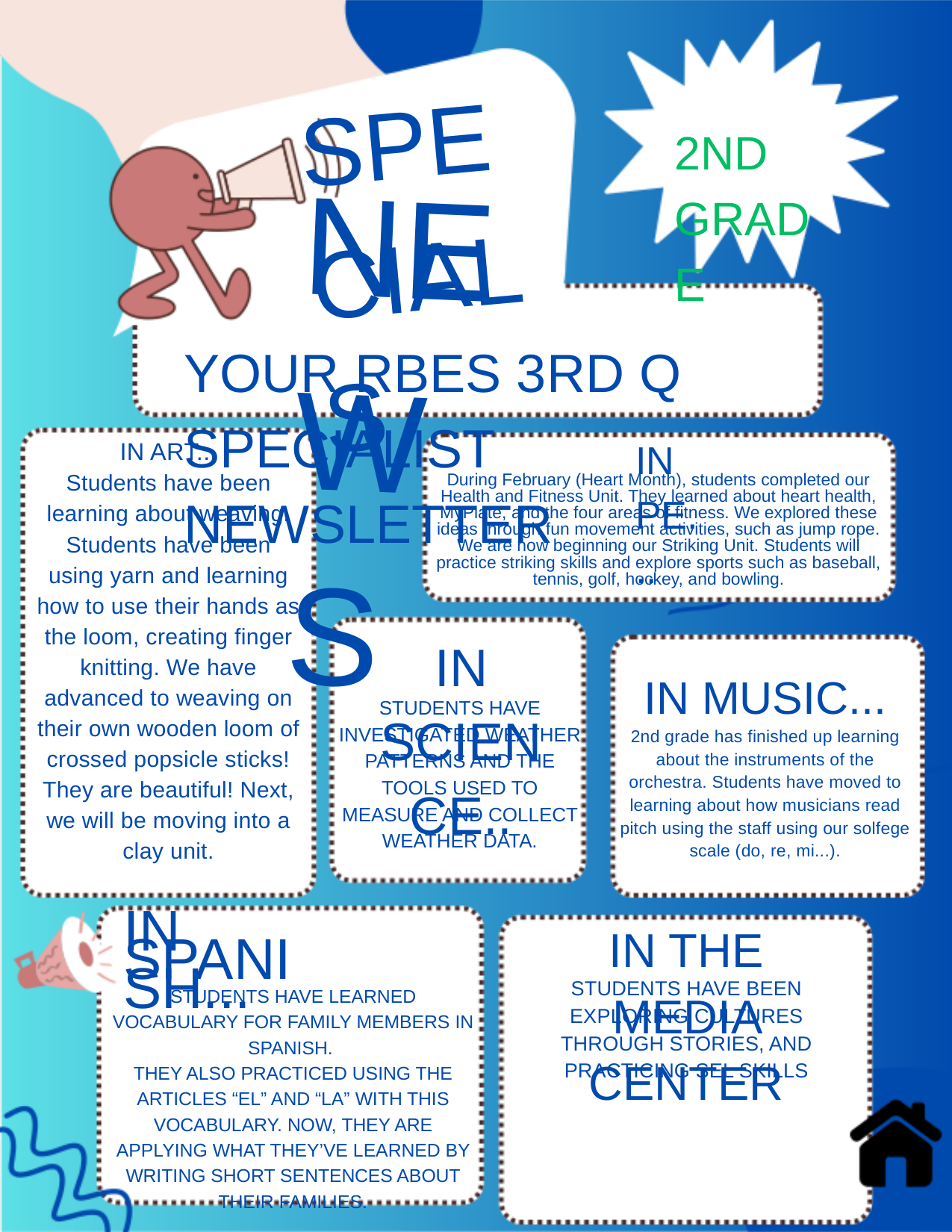

SPECIALS
2ND GRADE
NEWS
YOUR RBES 3RD Q SPECIALIST NEWSLETTER
IN PE...
IN ART...
Students have been learning about weaving. Students have been using yarn and learning how to use their hands as the loom, creating finger knitting. We have advanced to weaving on their own wooden loom of crossed popsicle sticks! They are beautiful! Next, we will be moving into a clay unit.
During February (Heart Month), students completed our Health and Fitness Unit. They learned about heart health, MyPlate, and the four areas of fitness. We explored these ideas through fun movement activities, such as jump rope.
We are now beginning our Striking Unit. Students will practice striking skills and explore sports such as baseball, tennis, golf, hockey, and bowling.

IN SCIENCE..
STUDENTS HAVE INVESTIGATED WEATHER PATTERNS AND THE TOOLS USED TO MEASURE AND COLLECT WEATHER DATA.

IN MUSIC...
2nd grade has finished up learning about the instruments of the orchestra. Students have moved to learning about how musicians read pitch using the staff using our solfege scale (do, re, mi...).
IN THE MEDIA CENTER
IN SPANISH...

STUDENTS HAVE BEEN EXPLORING CULTURES THROUGH STORIES, AND PRACTICING SEL SKILLS
STUDENTS HAVE LEARNED VOCABULARY FOR FAMILY MEMBERS IN SPANISH.
THEY ALSO PRACTICED USING THE ARTICLES “EL” AND “LA” WITH THIS VOCABULARY. NOW, THEY ARE APPLYING WHAT THEY’VE LEARNED BY WRITING SHORT SENTENCES ABOUT THEIR FAMILIES.